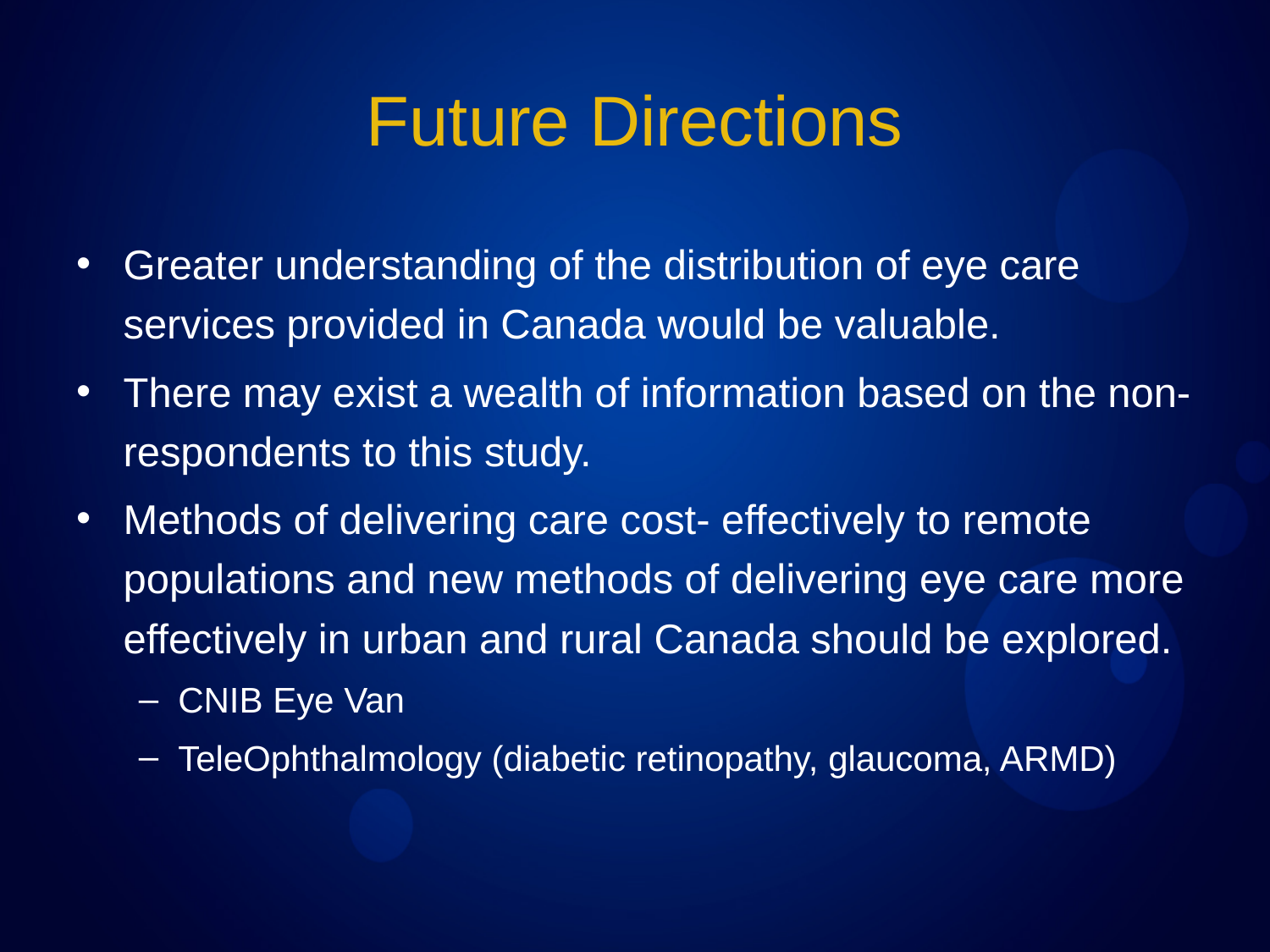

# Future Directions
Greater understanding of the distribution of eye care services provided in Canada would be valuable.
There may exist a wealth of information based on the non-respondents to this study.
Methods of delivering care cost- effectively to remote populations and new methods of delivering eye care more effectively in urban and rural Canada should be explored.
CNIB Eye Van
TeleOphthalmology (diabetic retinopathy, glaucoma, ARMD)